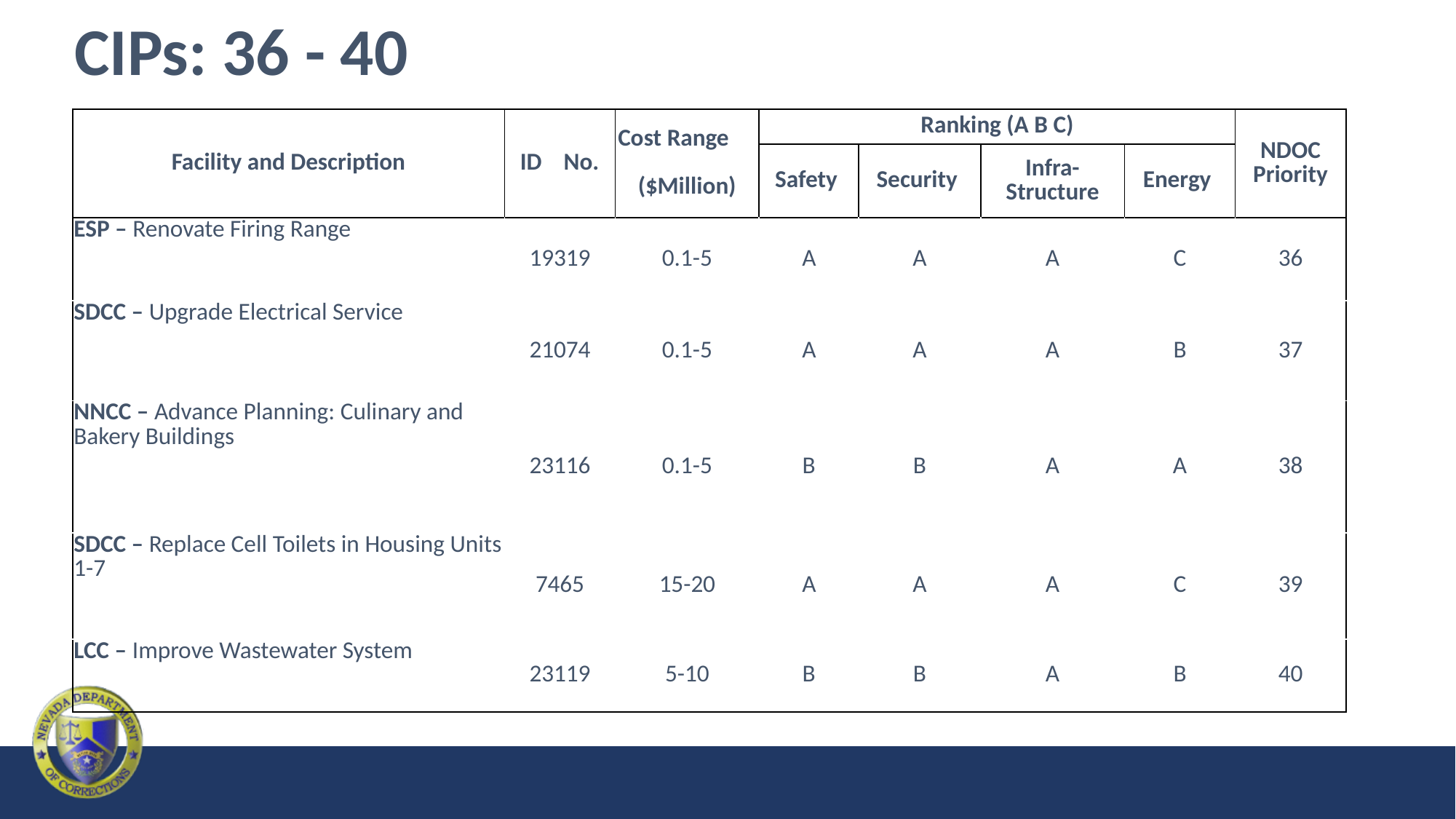

# CIPs: 36 - 40
| Facility and Description | ID No. | Cost Range ($Million) | Ranking (A B C) |  |  |  | NDOC Priority |
| --- | --- | --- | --- | --- | --- | --- | --- |
|  |  |  | Safety | Security | Infra-Structure | Energy |  |
| ESP – Renovate Firing Range | 19319 | 0.1-5 | A | A | A | C | 36 |
| SDCC – Upgrade Electrical Service | 21074 | 0.1-5 | A | A | A | B | 37 |
| NNCC – Advance Planning: Culinary and Bakery Buildings | 23116 | 0.1-5 | B | B | A | A | 38 |
| SDCC – Replace Cell Toilets in Housing Units 1-7 | 7465 | 15-20 | A | A | A | C | 39 |
| LCC – Improve Wastewater System | 23119 | 5-10 | B | B | A | B | 40 |